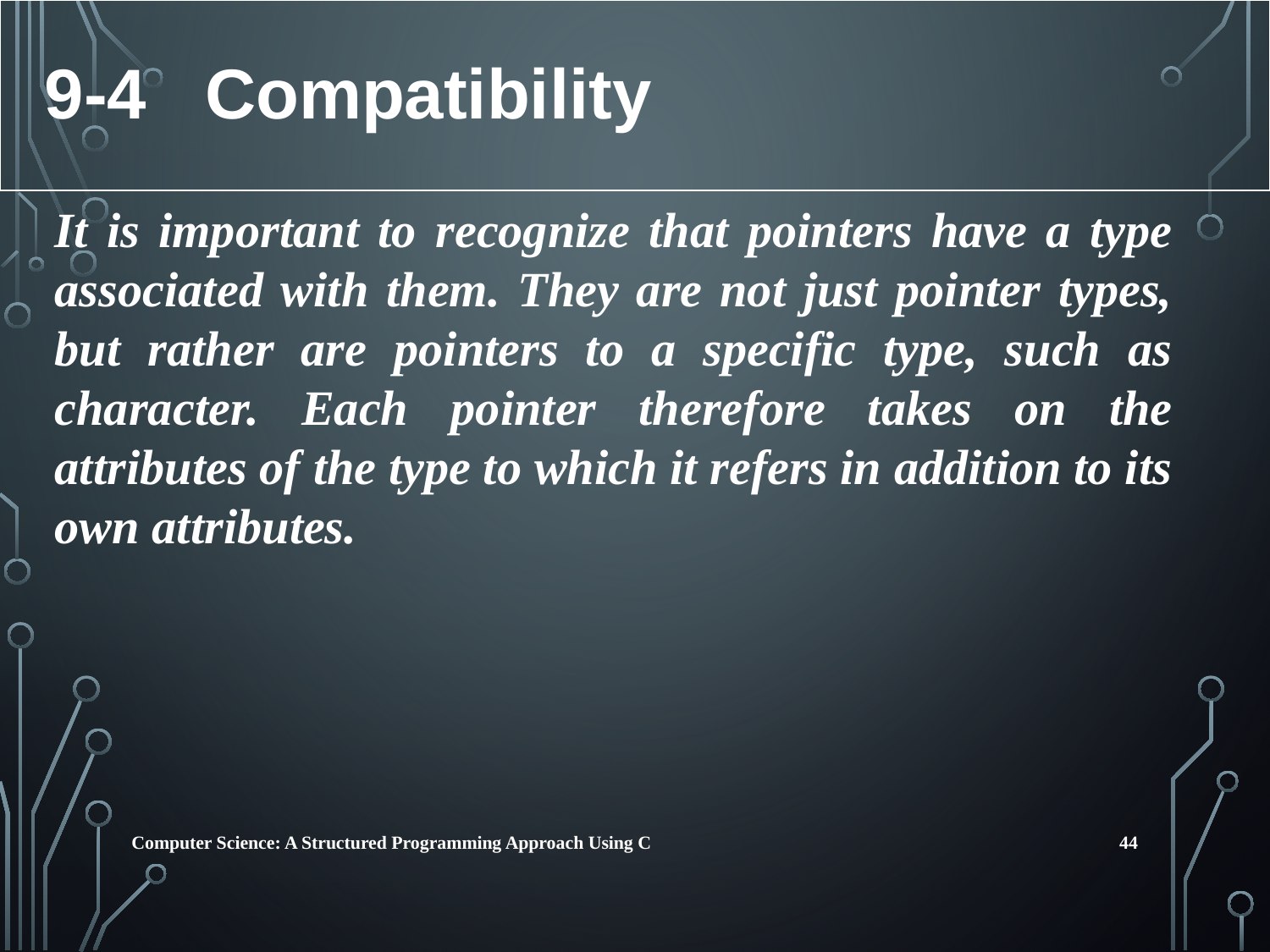

9-4   Compatibility
It is important to recognize that pointers have a type associated with them. They are not just pointer types, but rather are pointers to a specific type, such as character. Each pointer therefore takes on the attributes of the type to which it refers in addition to its own attributes.
44
Computer Science: A Structured Programming Approach Using C